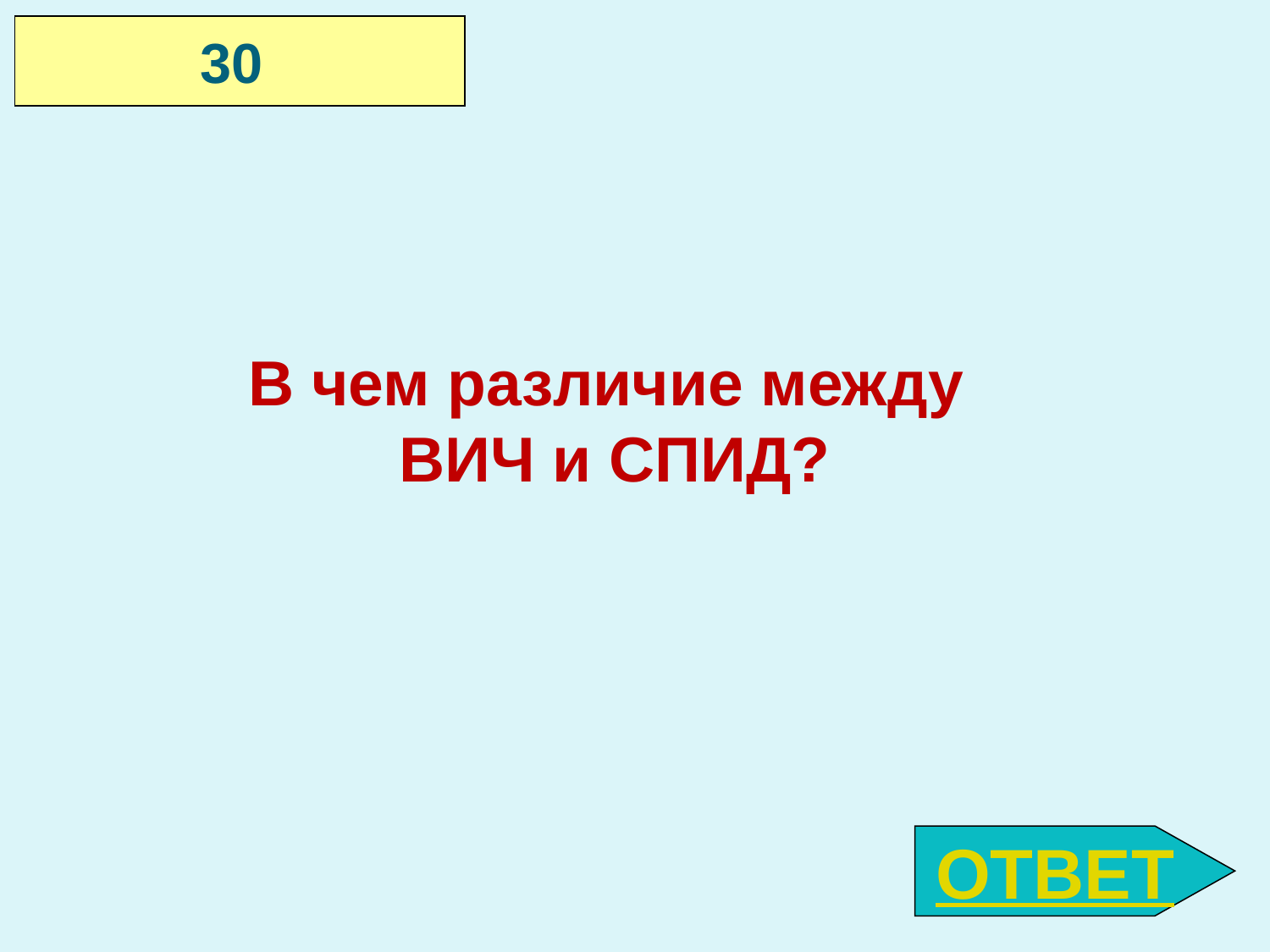

30

В чем различие между
ВИЧ и СПИД?
ОТВЕТ